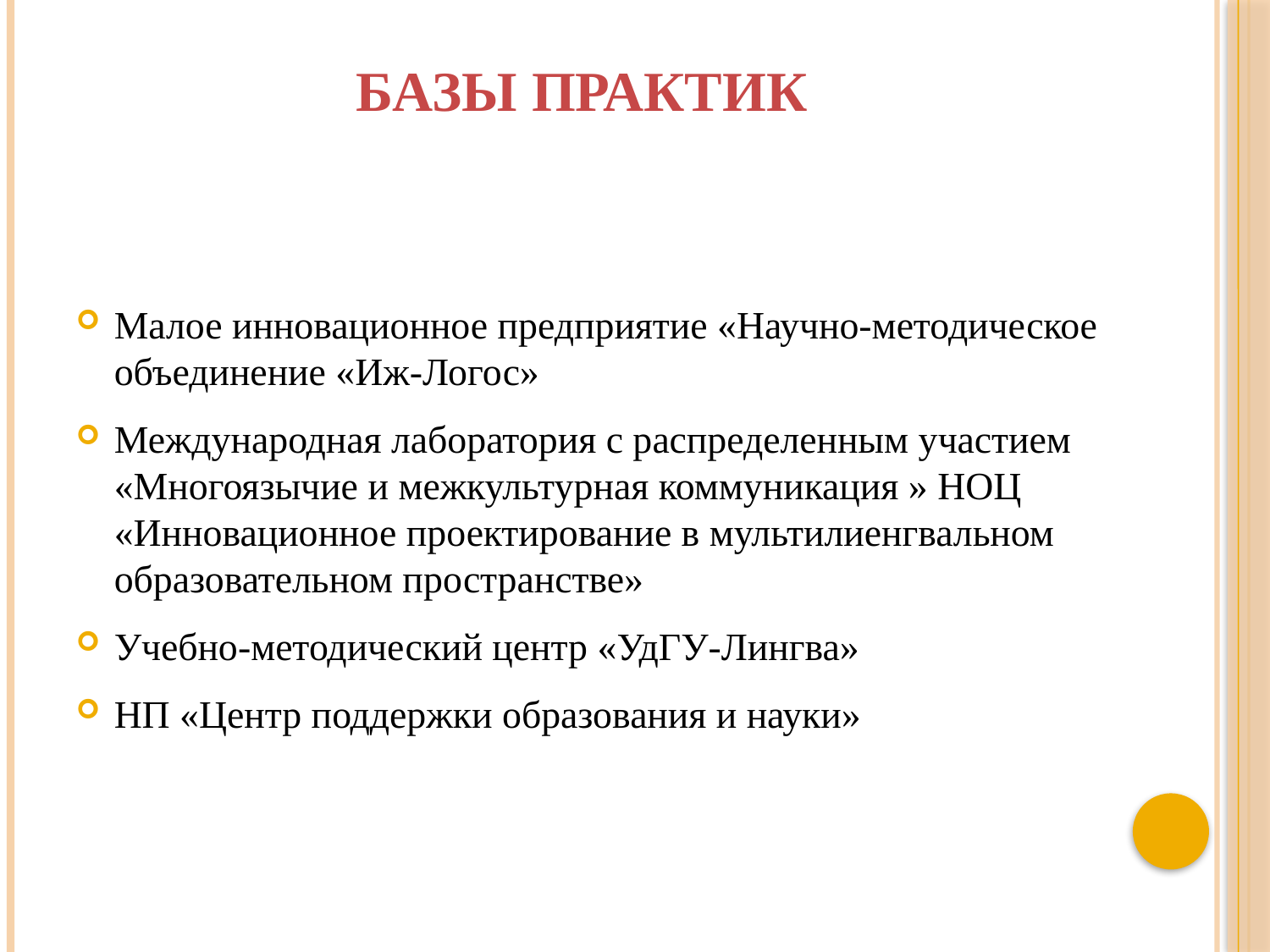

# Базы практик

Малое инновационное предприятие «Научно-методическое объединение «Иж-Логос»
Международная лаборатория с распределенным участием «Многоязычие и межкультурная коммуникация » НОЦ «Инновационное проектирование в мультилиенгвальном образовательном пространстве»
Учебно-методический центр «УдГУ-Лингва»
НП «Центр поддержки образования и науки»